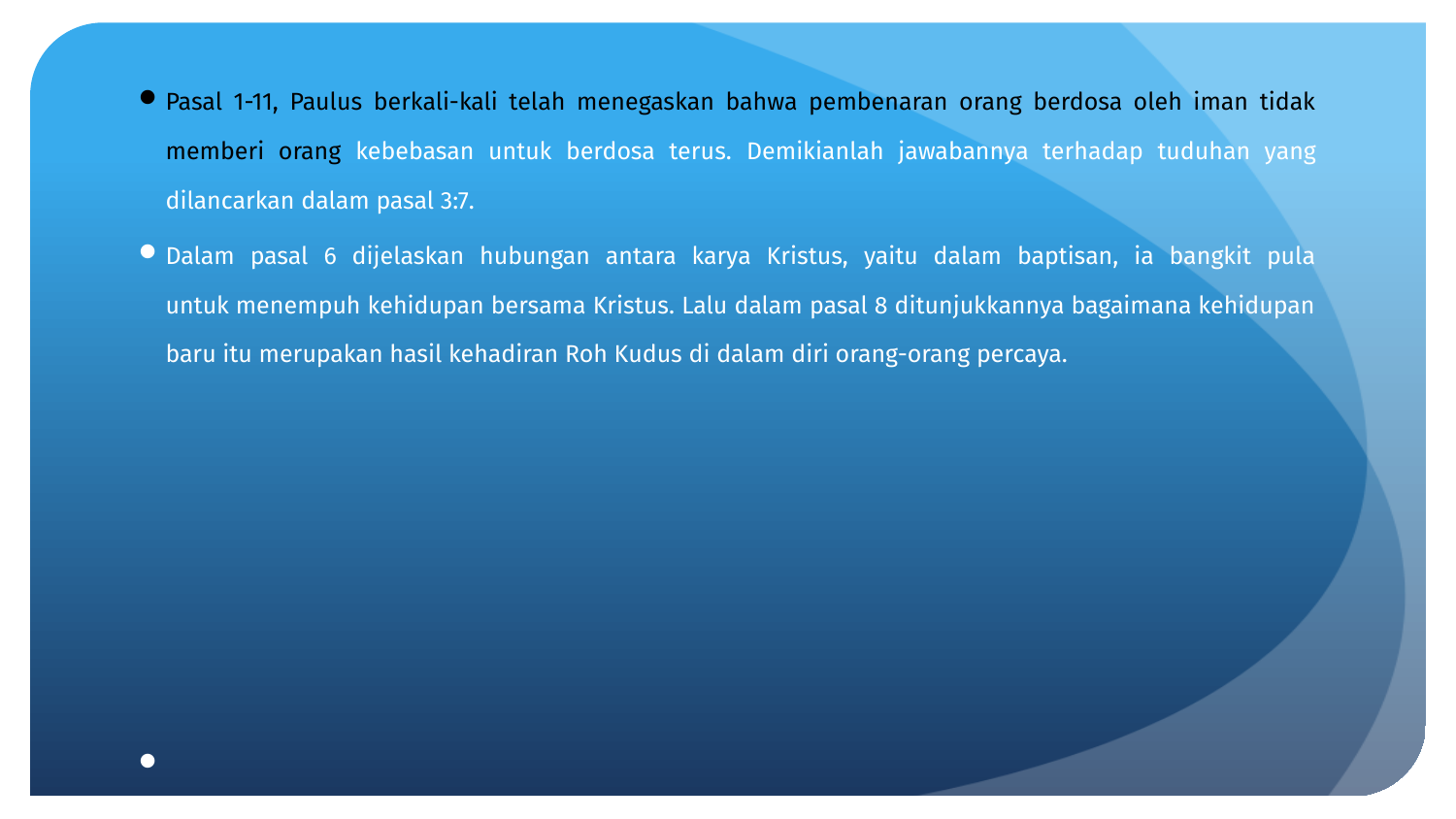

Pasal 1-11, Paulus berkali-kali telah menegaskan bahwa pembenaran orang berdosa oleh iman tidak memberi orang kebebasan untuk berdosa terus. Demikianlah jawabannya terhadap tuduhan yang dilancarkan dalam pasal 3:7.
Dalam pasal 6 dijelaskan hubungan antara karya Kristus, yaitu dalam baptisan, ia bangkit pula untuk menempuh kehidupan bersama Kristus. Lalu dalam pasal 8 ditunjukkannya bagaimana kehidupan baru itu merupakan hasil kehadiran Roh Kudus di dalam diri orang-orang percaya.